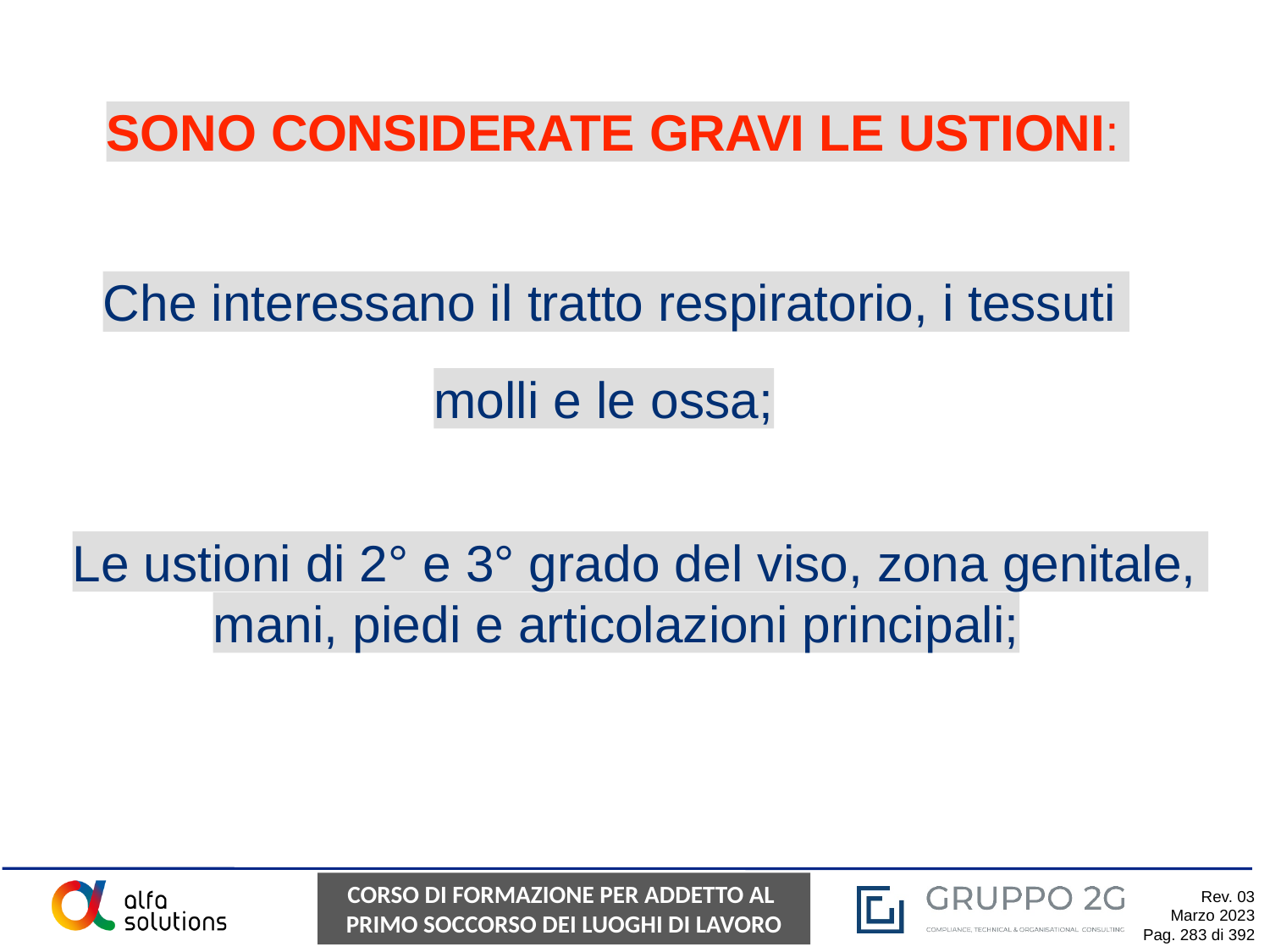

SONO CONSIDERATE GRAVI LE USTIONI:
Che interessano il tratto respiratorio, i tessuti
molli e le ossa;
Le ustioni di 2° e 3° grado del viso, zona genitale,
mani, piedi e articolazioni principali;